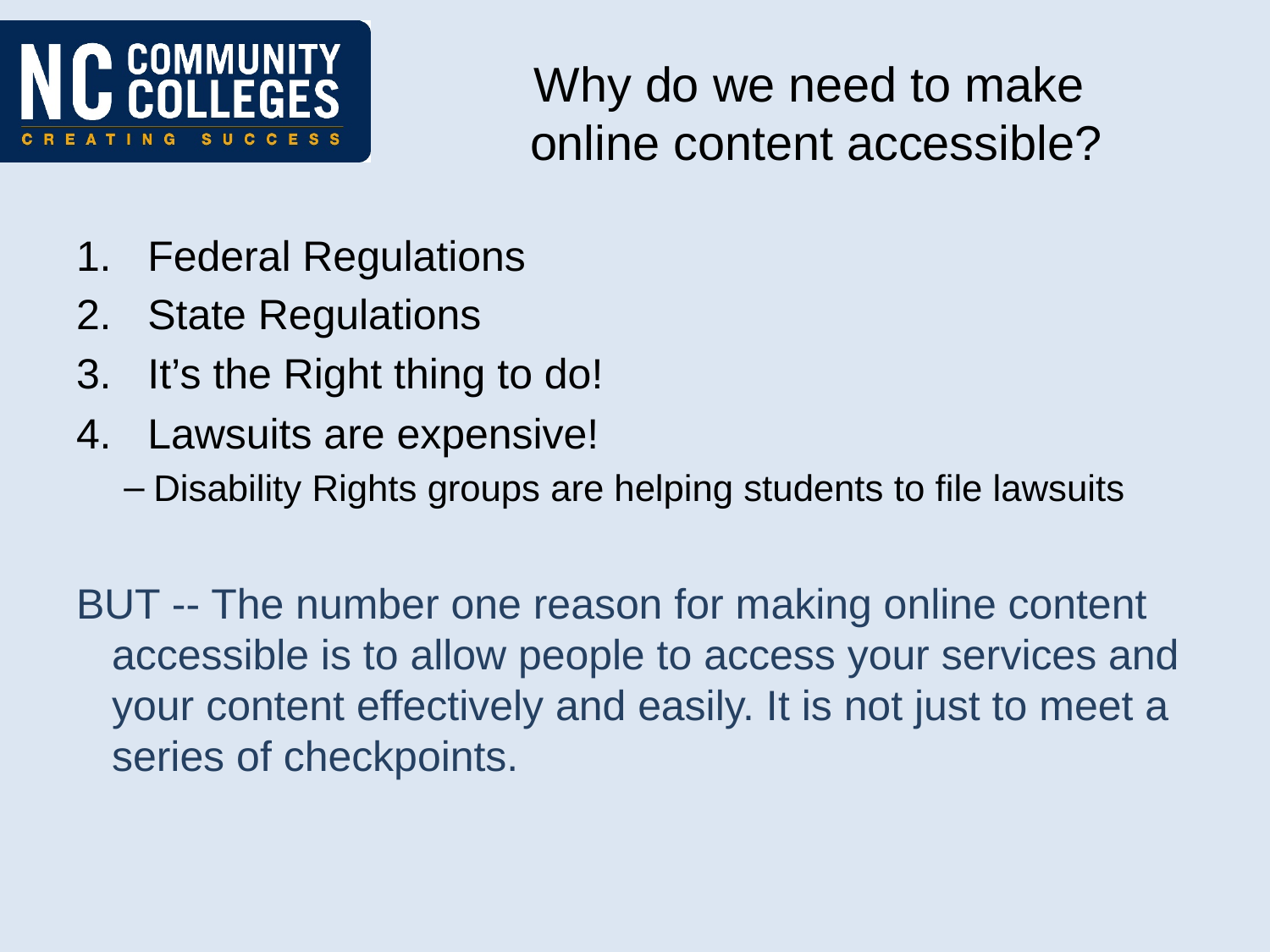

# Why do we need to make online content accessible?
Federal Regulations
State Regulations
It’s the Right thing to do!
Lawsuits are expensive!
Disability Rights groups are helping students to file lawsuits

BUT -- The number one reason for making online content  accessible is to allow people to access your services and your content effectively and easily. It is not just to meet a series of checkpoints.